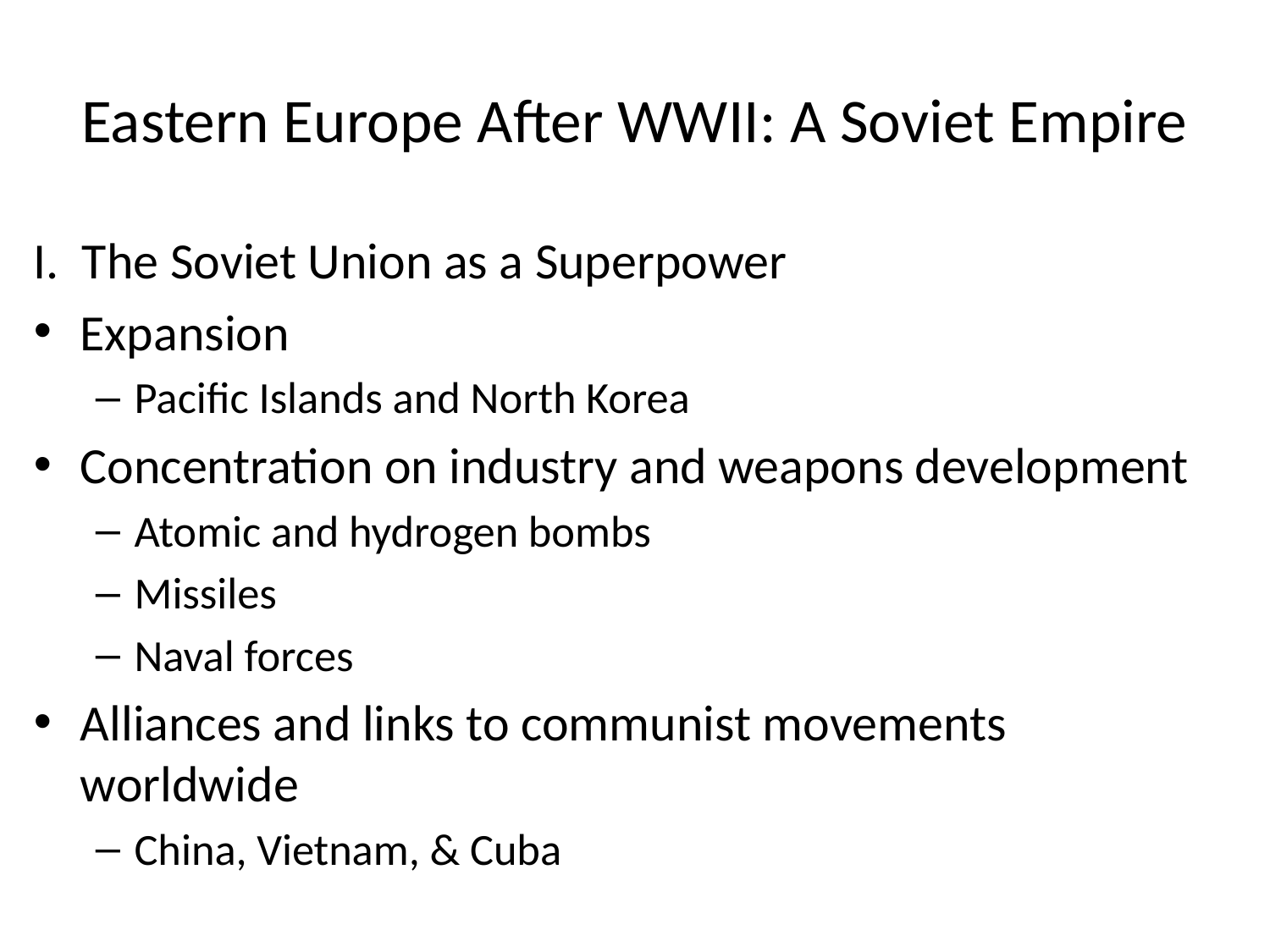

# Eastern Europe After WWII: A Soviet Empire
I.  The Soviet Union as a Superpower
Expansion
Pacific Islands and North Korea
Concentration on industry and weapons development
Atomic and hydrogen bombs
Missiles
Naval forces
Alliances and links to communist movements worldwide
China, Vietnam, & Cuba